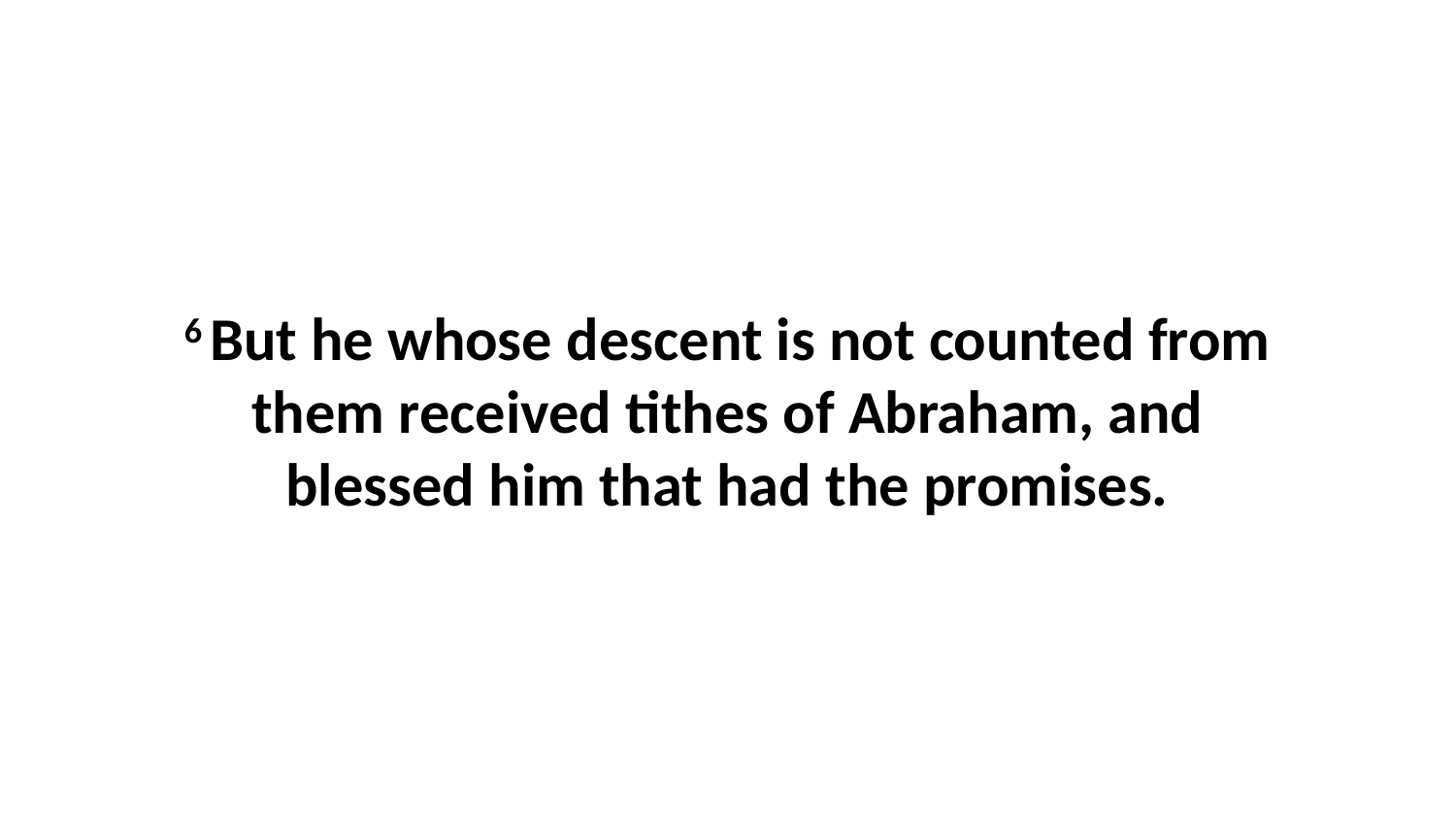

6 But he whose descent is not counted from them received tithes of Abraham, and blessed him that had the promises.